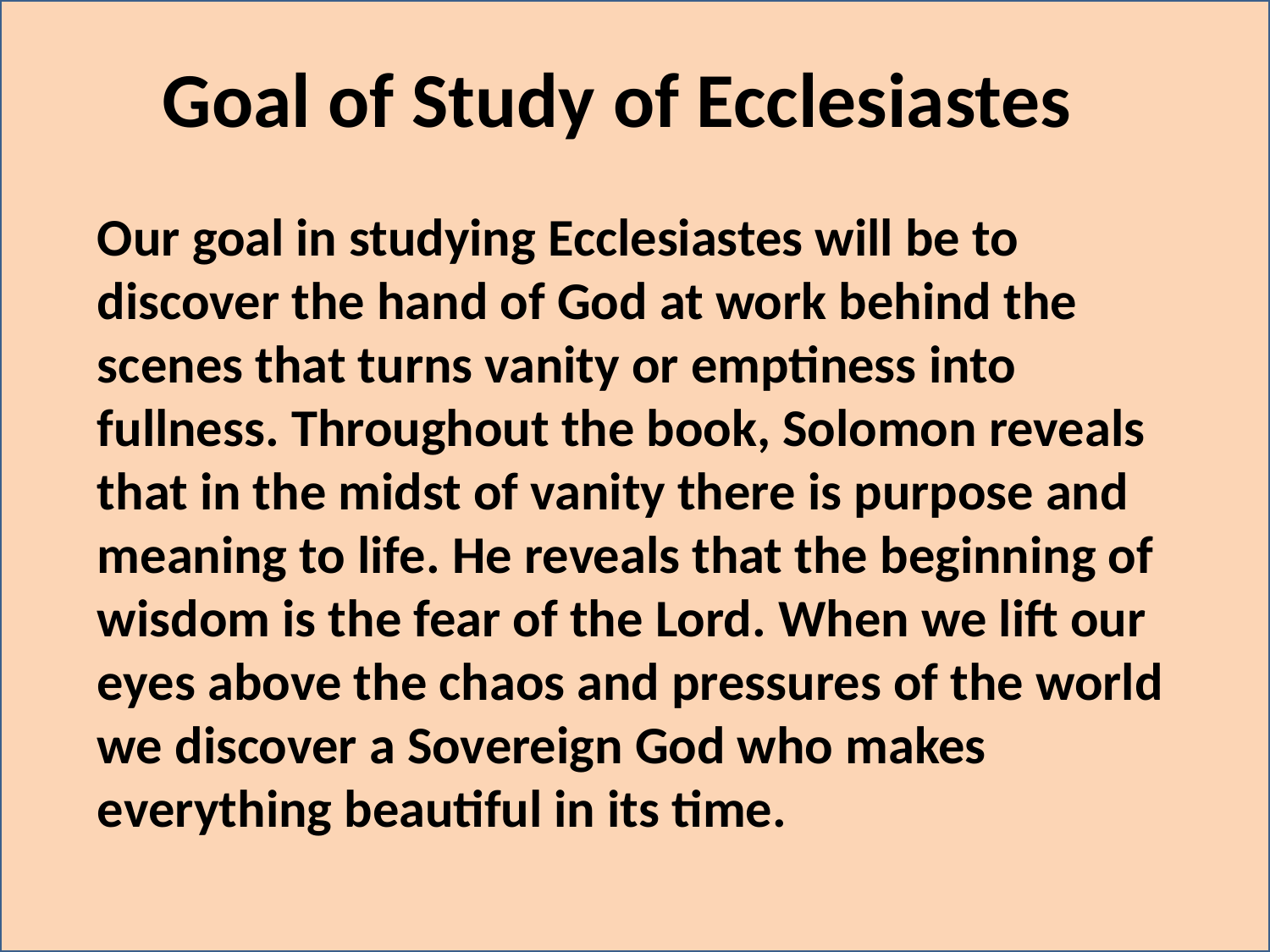

# Goal of Study of Ecclesiastes
Our goal in studying Ecclesiastes will be to discover the hand of God at work behind the scenes that turns vanity or emptiness into fullness. Throughout the book, Solomon reveals that in the midst of vanity there is purpose and meaning to life. He reveals that the beginning of wisdom is the fear of the Lord. When we lift our eyes above the chaos and pressures of the world we discover a Sovereign God who makes everything beautiful in its time.